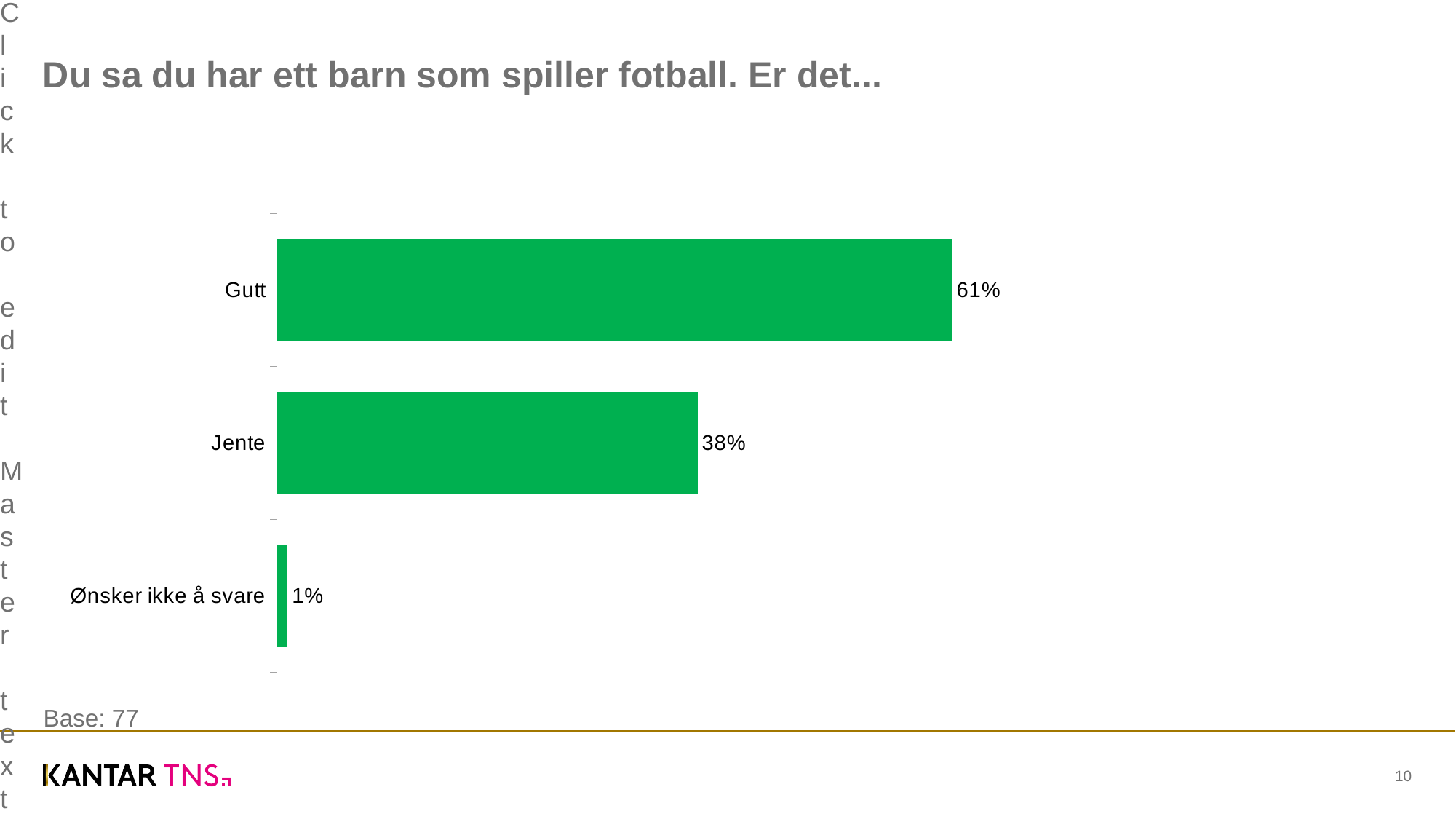

Click to edit Master text styles
# Du sa du har ett barn som spiller fotball. Er det...

### Chart

| Category | Total |
|---|---|
| Gutt | 0.61 |
| Jente | 0.38 |
| Ønsker ikke å svare | 0.01 |
Base: 77
10